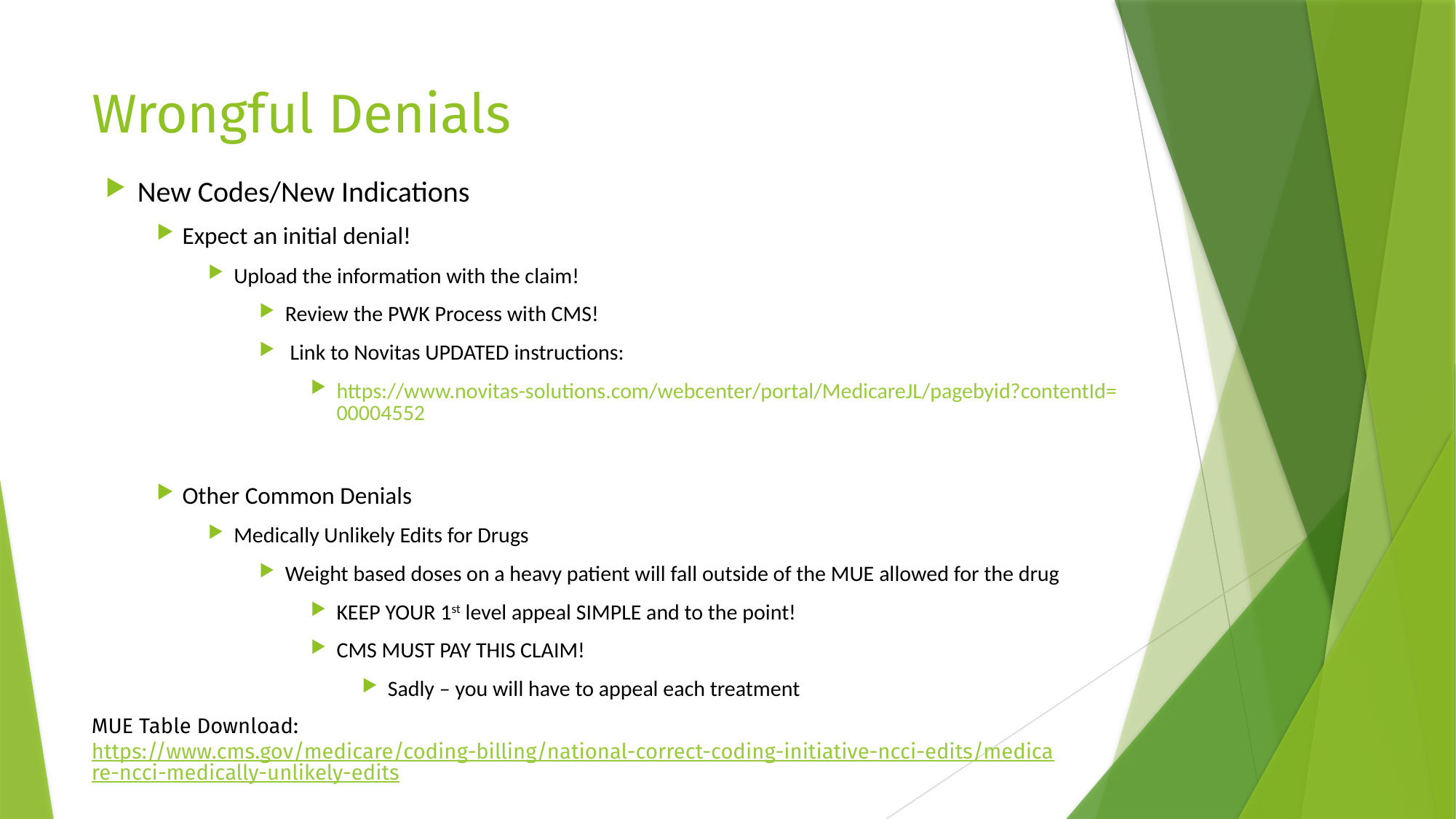

# Wrongful Denials
New Codes/New Indications
Expect an initial denial!
Upload the information with the claim!
Review the PWK Process with CMS!
 Link to Novitas UPDATED instructions:
https://www.novitas-solutions.com/webcenter/portal/MedicareJL/pagebyid?contentId=00004552

Other Common Denials
Medically Unlikely Edits for Drugs
Weight based doses on a heavy patient will fall outside of the MUE allowed for the drug
KEEP YOUR 1st level appeal SIMPLE and to the point!
CMS MUST PAY THIS CLAIM!
Sadly – you will have to appeal each treatment

MUE Table Download:
https://www.cms.gov/medicare/coding-billing/national-correct-coding-initiative-ncci-edits/medicare-ncci-medically-unlikely-edits